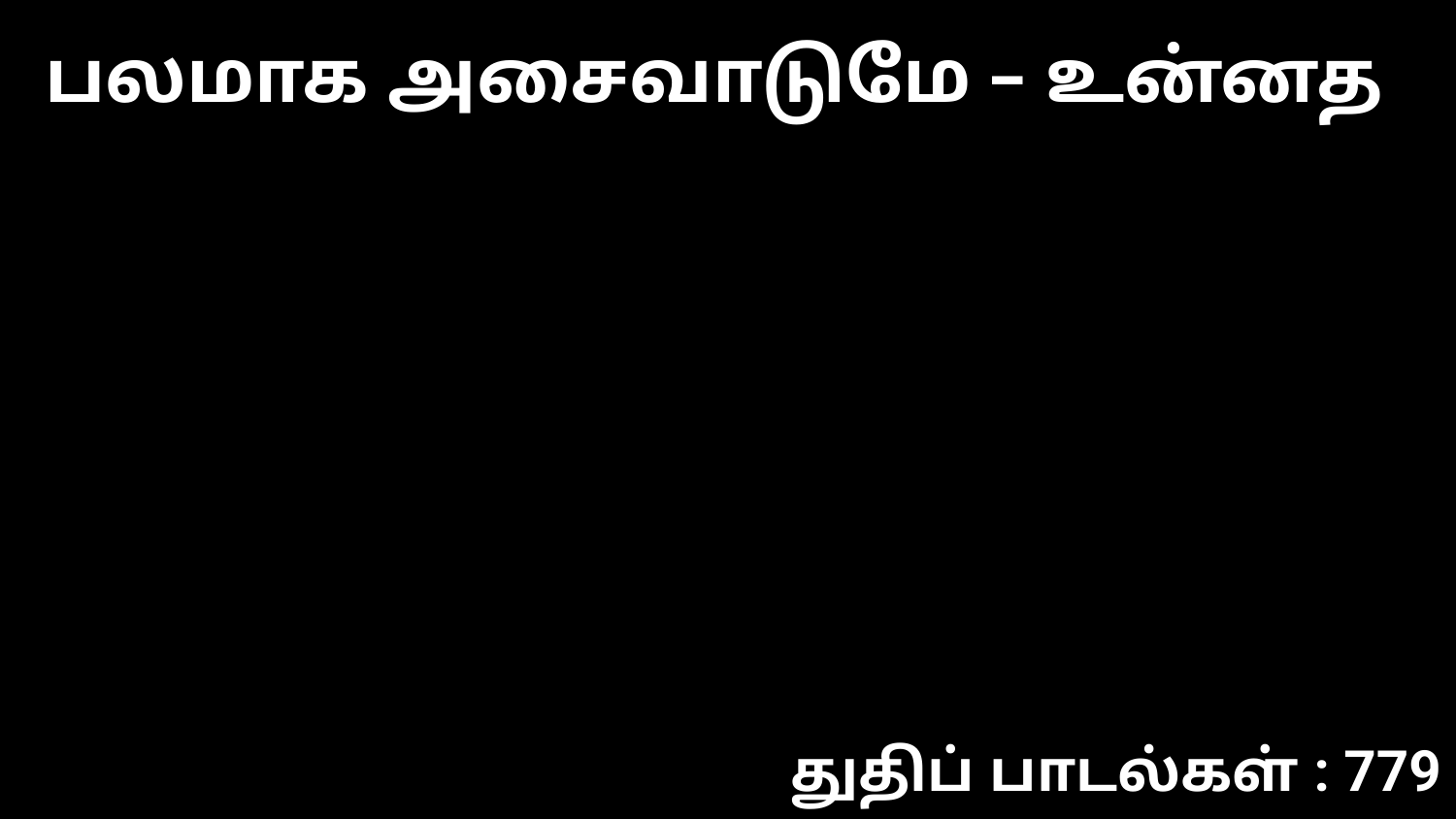

பலமாக அசைவாடுமே – உன்னத
துதிப் பாடல்கள் : 779